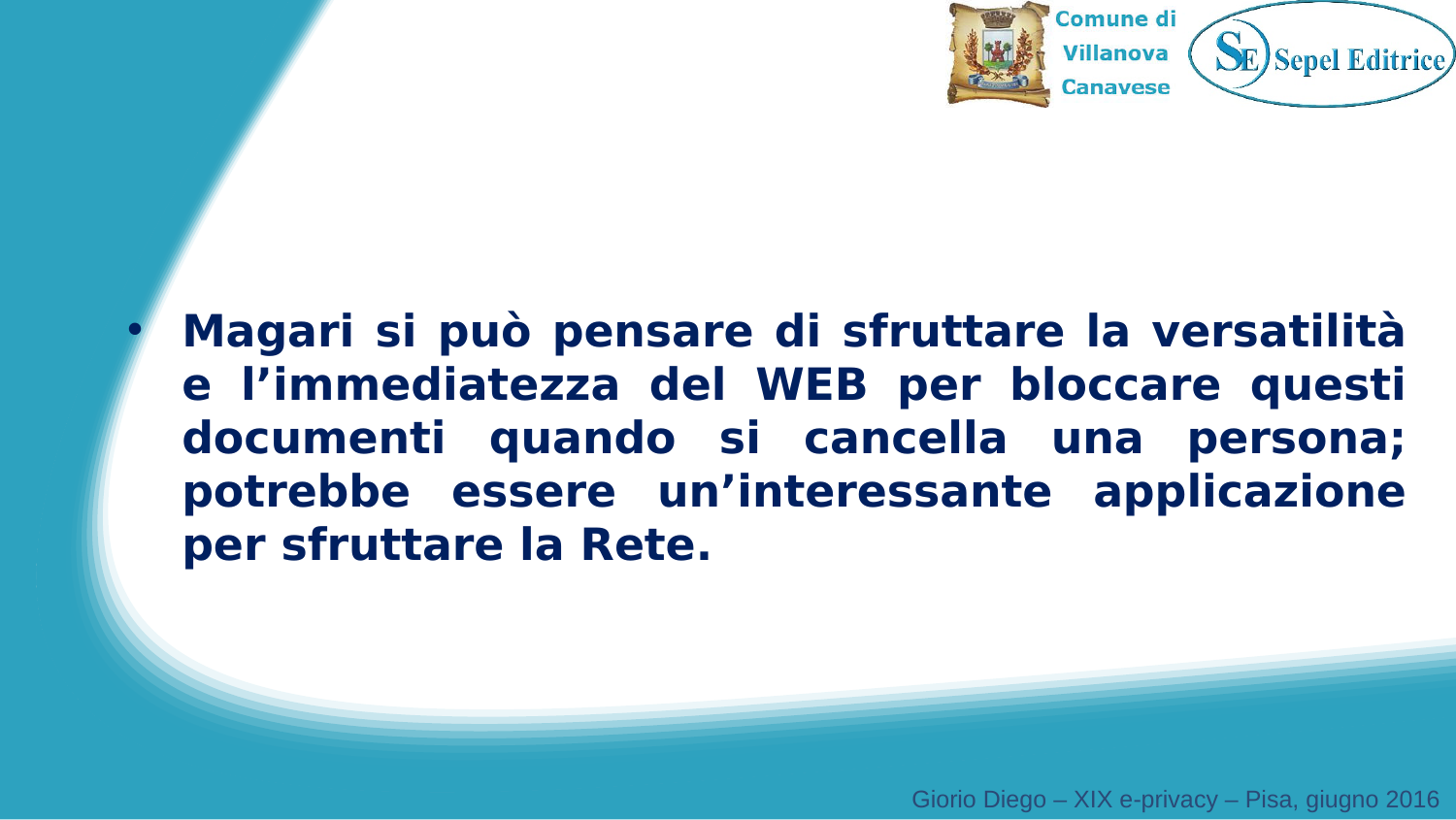

Magari si può pensare di sfruttare la versatilità e l’immediatezza del WEB per bloccare questi documenti quando si cancella una persona; potrebbe essere un’interessante applicazione per sfruttare la Rete.